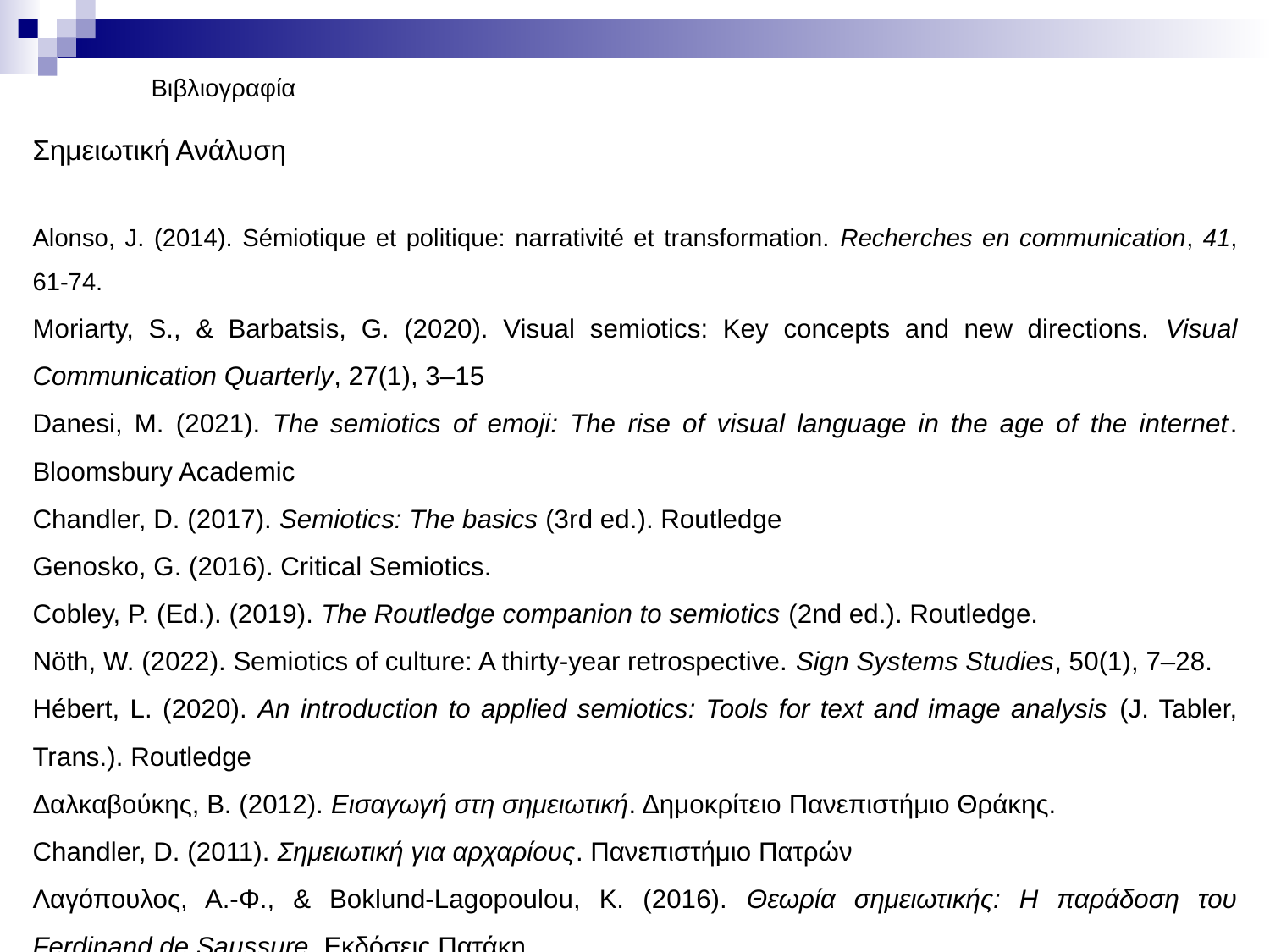

Βιβλιογραφία
Σημειωτική Ανάλυση

Alonso, J. (2014). Sémiotique et politique: narrativité et transformation. Recherches en communication, 41, 61-74.
Moriarty, S., & Barbatsis, G. (2020). Visual semiotics: Key concepts and new directions. Visual Communication Quarterly, 27(1), 3–15
Danesi, M. (2021). The semiotics of emoji: The rise of visual language in the age of the internet. Bloomsbury Academic
Chandler, D. (2017). Semiotics: The basics (3rd ed.). Routledge
Genosko, G. (2016). Critical Semiotics.
Cobley, P. (Ed.). (2019). The Routledge companion to semiotics (2nd ed.). Routledge.
Nöth, W. (2022). Semiotics of culture: A thirty-year retrospective. Sign Systems Studies, 50(1), 7–28.
Hébert, L. (2020). An introduction to applied semiotics: Tools for text and image analysis (J. Tabler, Trans.). Routledge
Δαλκαβούκης, Β. (2012). Εισαγωγή στη σημειωτική. Δημοκρίτειο Πανεπιστήμιο Θράκης.
Chandler, D. (2011). Σημειωτική για αρχαρίους. Πανεπιστήμιο Πατρών
Λαγόπουλος, Α.-Φ., & Boklund-Lagopoulou, Κ. (2016). Θεωρία σημειωτικής: Η παράδοση του Ferdinand de Saussure. Εκδόσεις Πατάκη